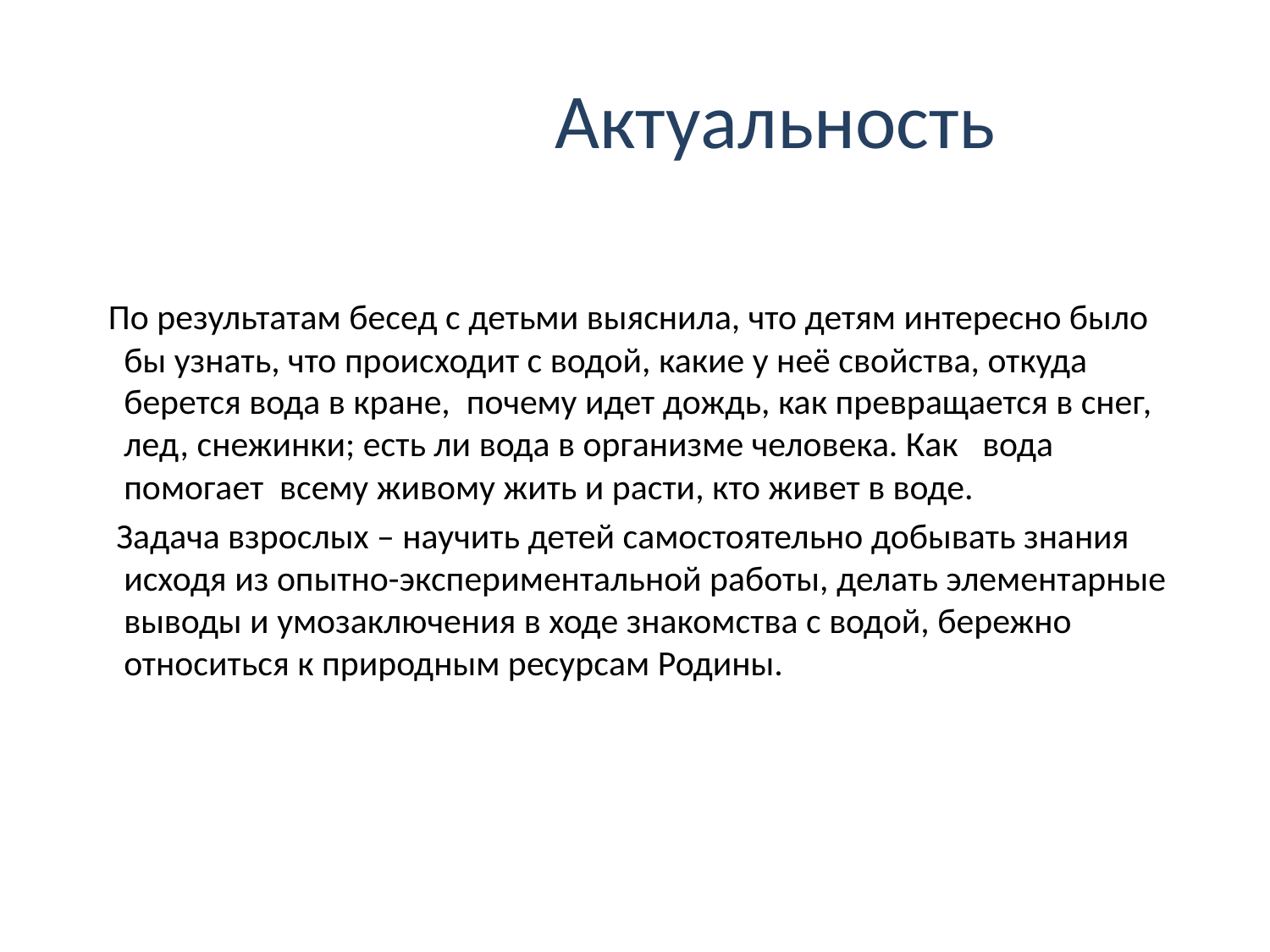

Актуальность

    По результатам бесед с детьми выяснила, что детям интересно было бы узнать, что происходит с водой, какие у неё свойства, откуда берется вода в кране,  почему идет дождь, как превращается в снег, лед, снежинки; есть ли вода в организме человека. Как   вода помогает  всему живому жить и расти, кто живет в воде.
     Задача взрослых – научить детей самостоятельно добывать знания исходя из опытно-экспериментальной работы, делать элементарные выводы и умозаключения в ходе знакомства с водой, бережно относиться к природным ресурсам Родины.